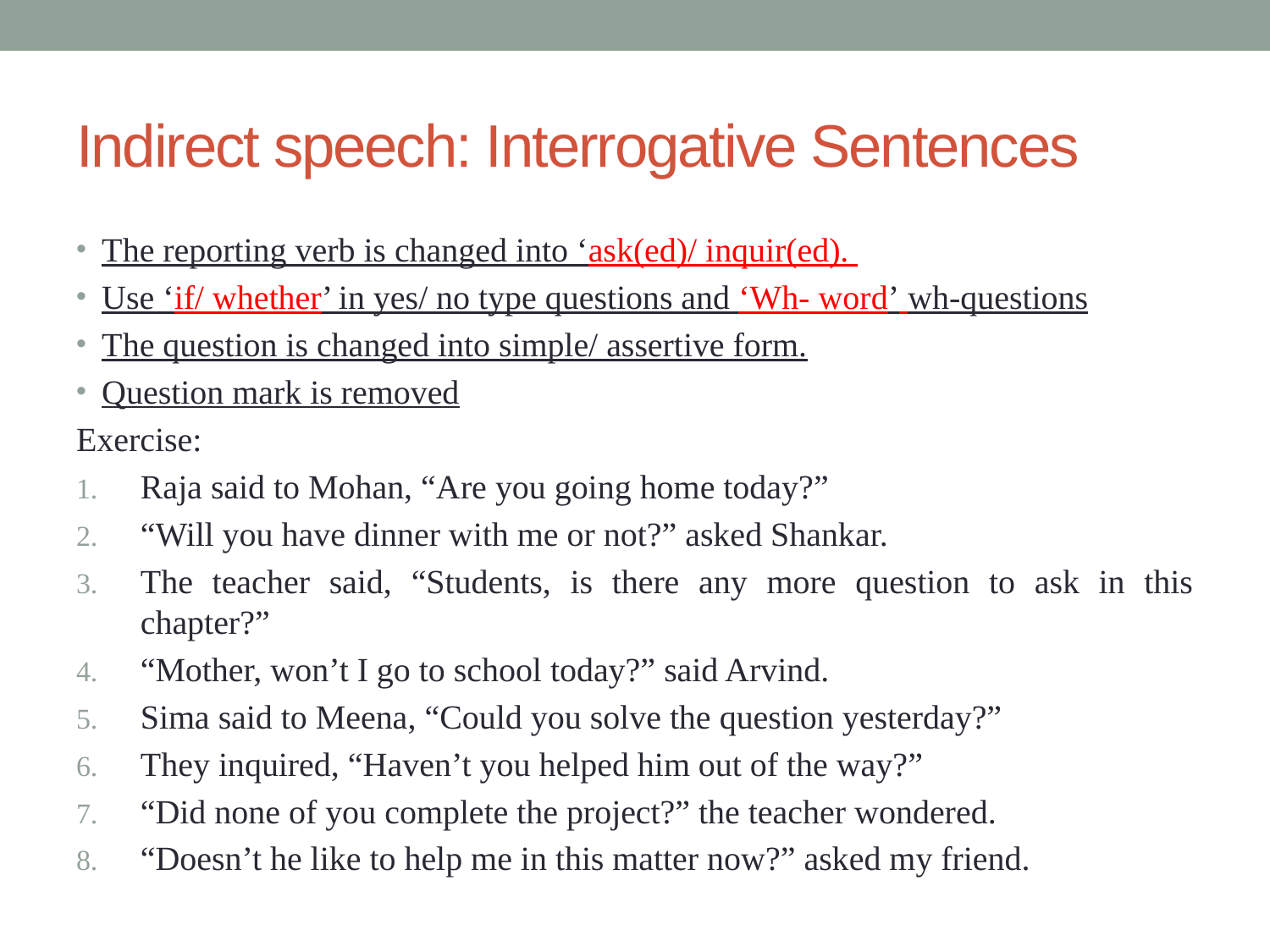

# Indirect speech: Interrogative Sentences
The reporting verb is changed into ‘ask(ed)/ inquir(ed).
Use ‘if/ whether’ in yes/ no type questions and ‘Wh- word’ wh-questions
The question is changed into simple/ assertive form.
Question mark is removed
Exercise:
Raja said to Mohan, “Are you going home today?”
“Will you have dinner with me or not?” asked Shankar.
The teacher said, “Students, is there any more question to ask in this chapter?”
“Mother, won’t I go to school today?” said Arvind.
Sima said to Meena, “Could you solve the question yesterday?”
They inquired, “Haven’t you helped him out of the way?”
“Did none of you complete the project?” the teacher wondered.
“Doesn’t he like to help me in this matter now?” asked my friend.